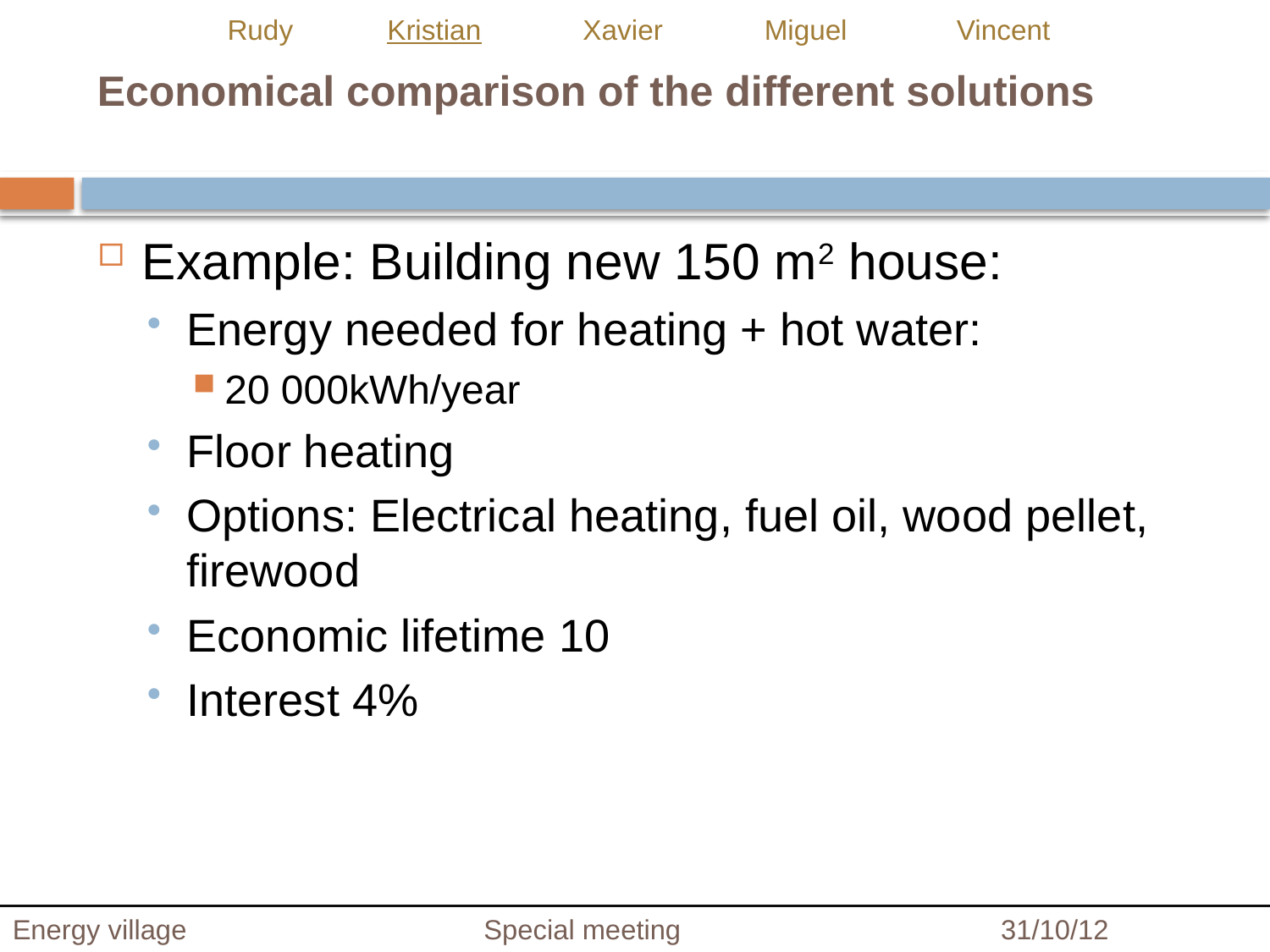

Rudy            Kristian             Xavier             Miguel              Vincent
# Economical comparison of the different solutions
Example: Building new 150 m2 house:
Energy needed for heating + hot water:
20 000kWh/year
Floor heating
Options: Electrical heating, fuel oil, wood pellet, firewood
Economic lifetime 10
Interest 4%
Energy village                                       Special meeting                                          31/10/12